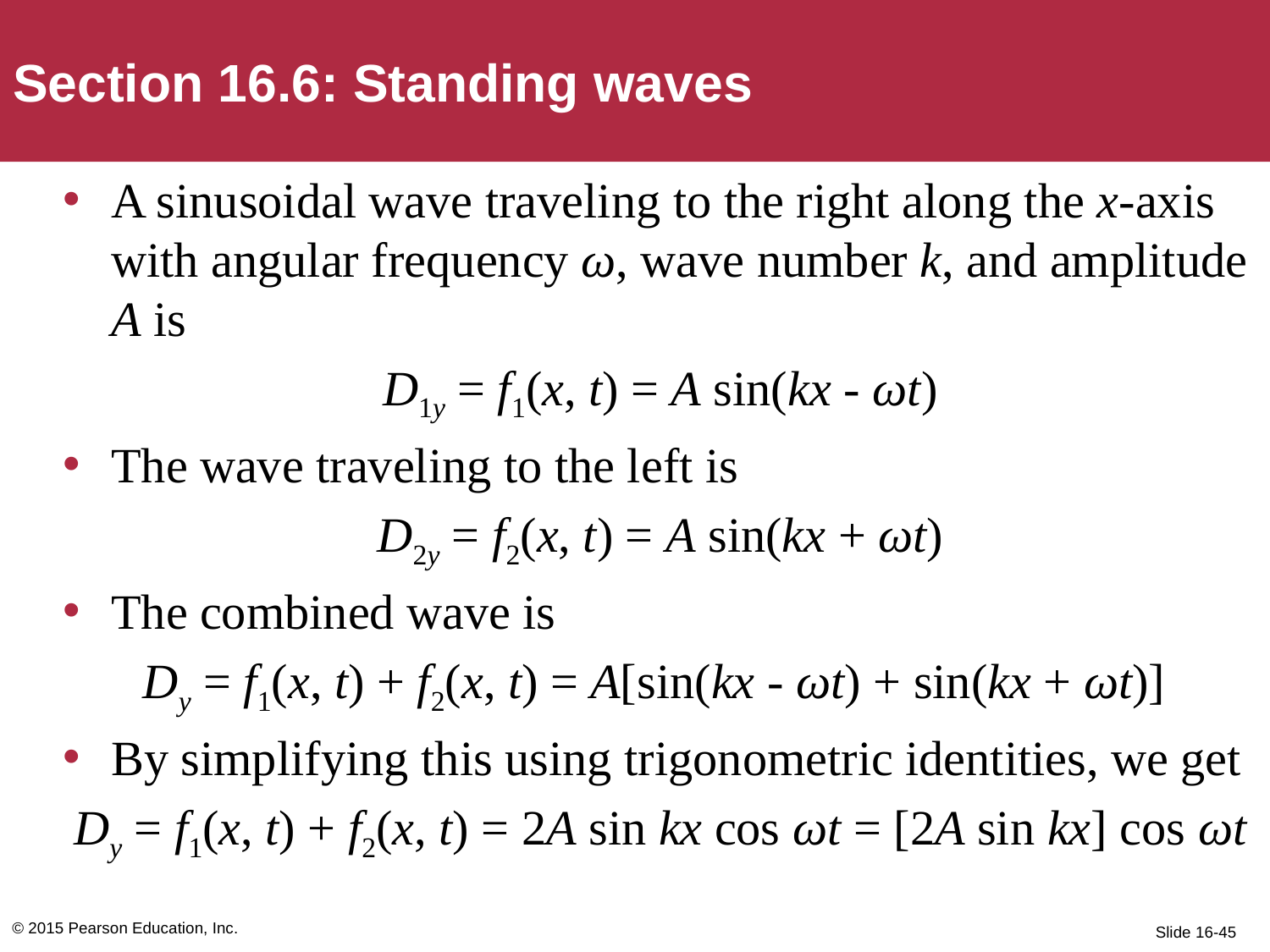

Section 16.6: Standing waves
A sinusoidal wave traveling to the right along the x-axis with angular frequency ω, wave number k, and amplitude A is
D1y = f1(x, t) = A sin(kx - ωt)
The wave traveling to the left is
D2y = f2(x, t) = A sin(kx + ωt)
The combined wave is
Dy = f1(x, t) + f2(x, t) = A[sin(kx - ωt) + sin(kx + ωt)]
By simplifying this using trigonometric identities, we get
Dy = f1(x, t) + f2(x, t) = 2A sin kx cos ωt = [2A sin kx] cos ωt
© 2015 Pearson Education, Inc.